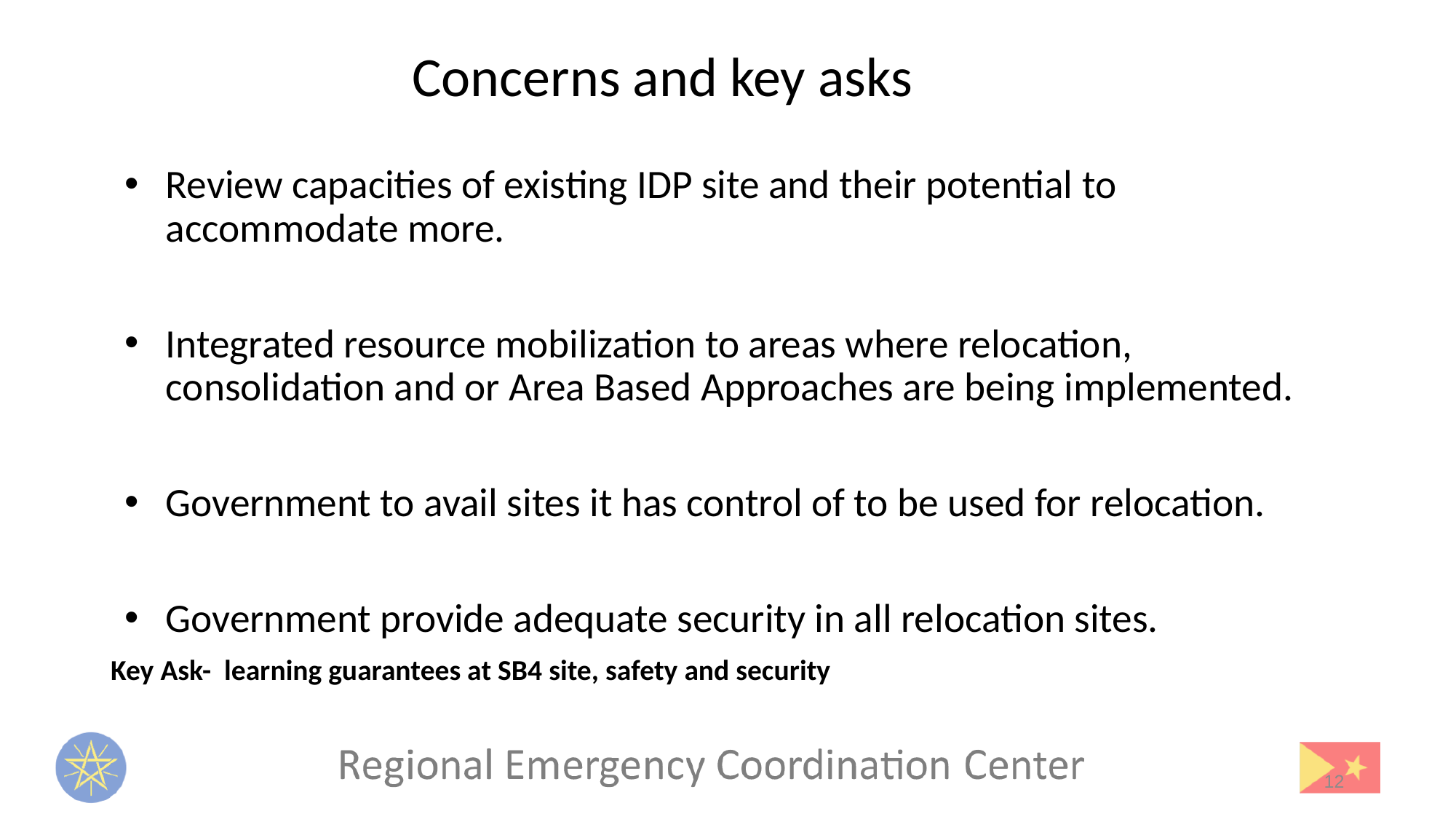

Concerns and key asks
Review capacities of existing IDP site and their potential to accommodate more.

Integrated resource mobilization to areas where relocation, consolidation and or Area Based Approaches are being implemented.

Government to avail sites it has control of to be used for relocation.

Government provide adequate security in all relocation sites.
Key Ask-  learning guarantees at SB4 site, safety and security

12